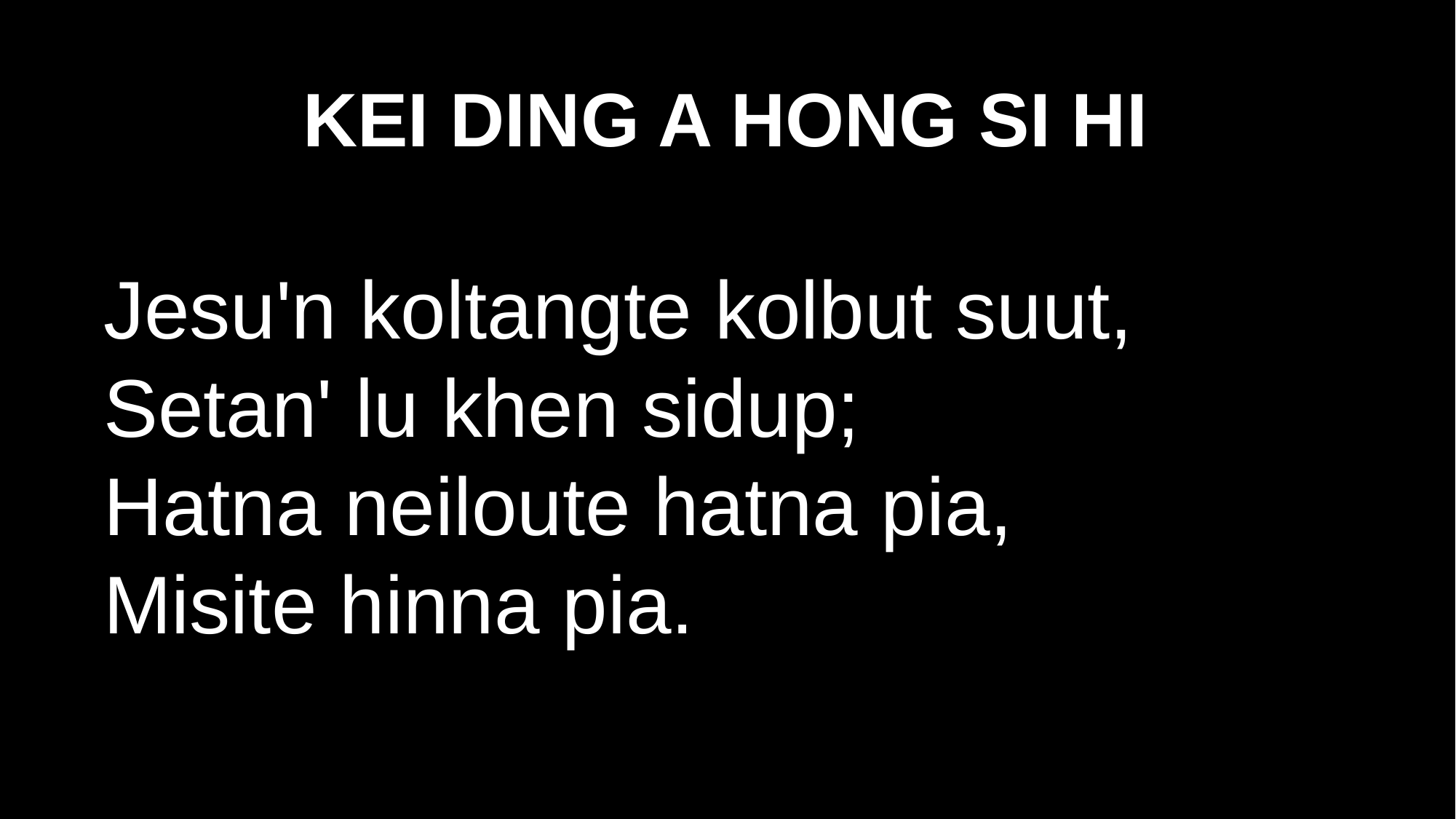

# KEI DING A HONG SI HI
Jesu'n koltangte kolbut suut,
Setan' lu khen sidup;
Hatna neiloute hatna pia,
Misite hinna pia.